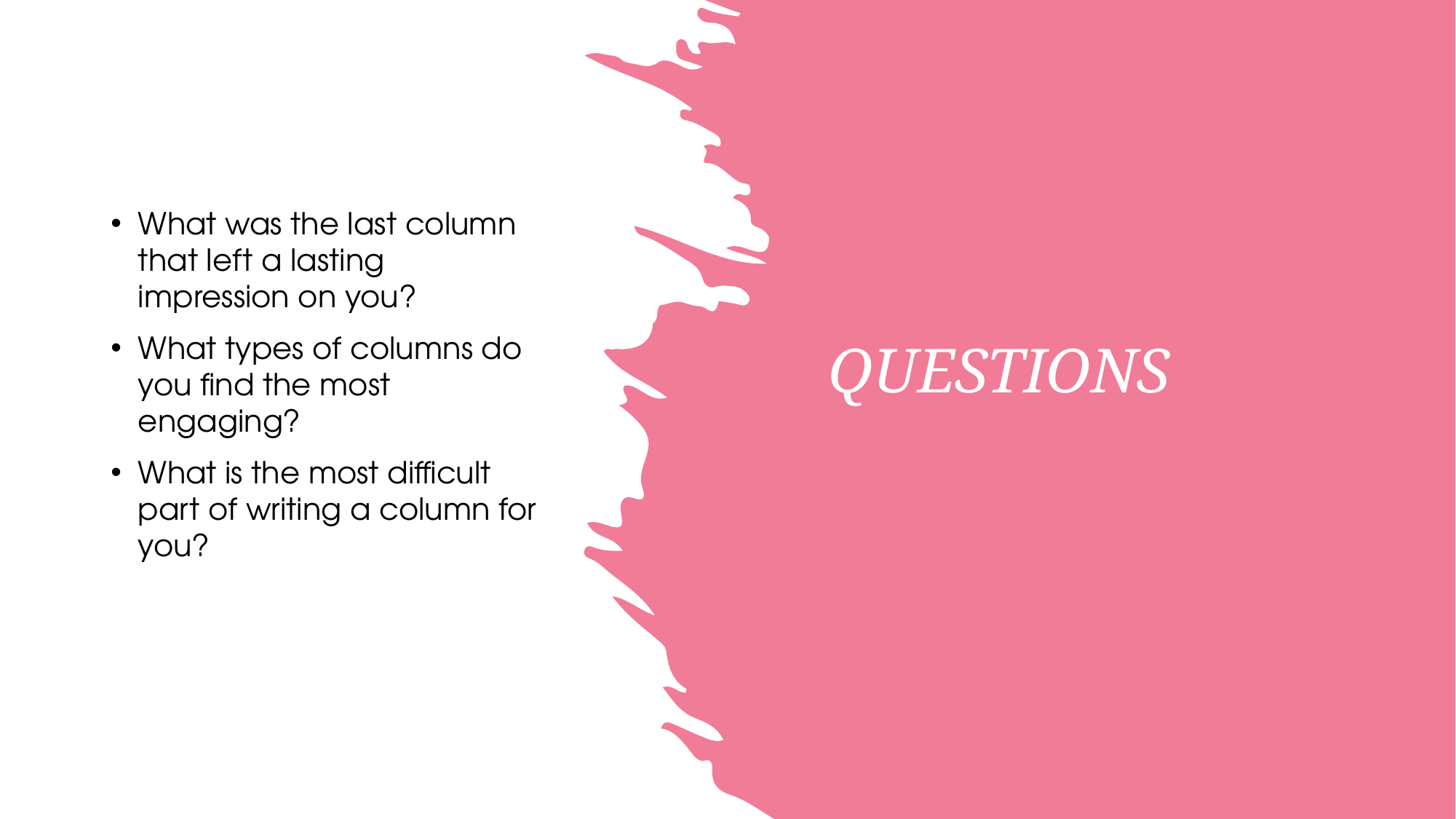

What was the last column that left a lasting impression on you?
What types of columns do you find the most engaging?
What is the most difficult part of writing a column for you?

# QUESTIONS